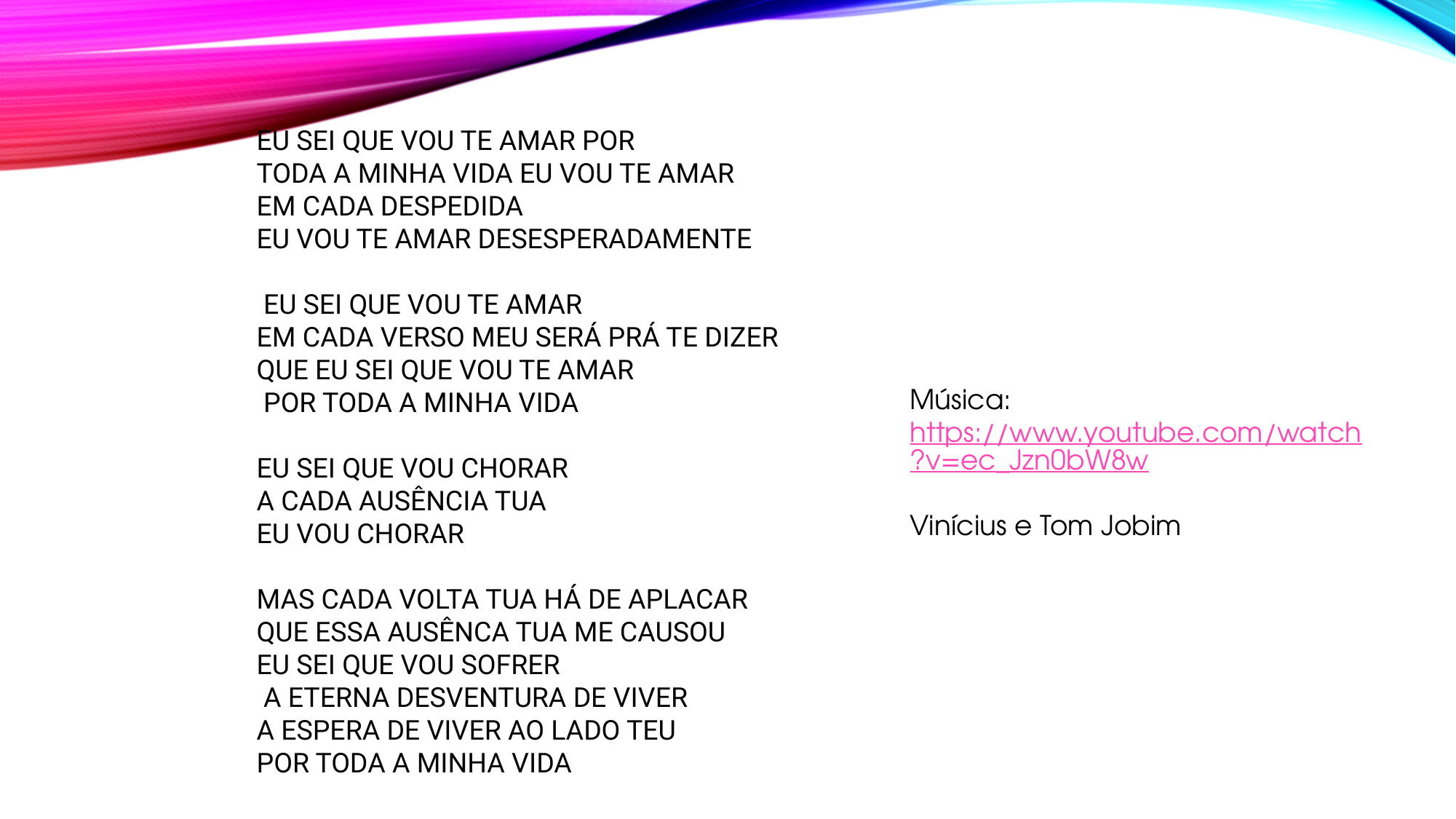

EU SEI QUE VOU TE AMAR POR
TODA A MINHA VIDA EU VOU TE AMAR
EM CADA DESPEDIDA
EU VOU TE AMAR DESESPERADAMENTE

 EU SEI QUE VOU TE AMAR
EM CADA VERSO MEU SERÁ PRÁ TE DIZER
QUE EU SEI QUE VOU TE AMAR
 POR TODA A MINHA VIDA

EU SEI QUE VOU CHORAR
A CADA AUSÊNCIA TUA
EU VOU CHORAR

MAS CADA VOLTA TUA HÁ DE APLACAR
QUE ESSA AUSÊNCA TUA ME CAUSOU
EU SEI QUE VOU SOFRER
 A ETERNA DESVENTURA DE VIVER
A ESPERA DE VIVER AO LADO TEU
POR TODA A MINHA VIDA
Música: https://www.youtube.com/watch?v=ec_Jzn0bW8w

Vinícius e Tom Jobim